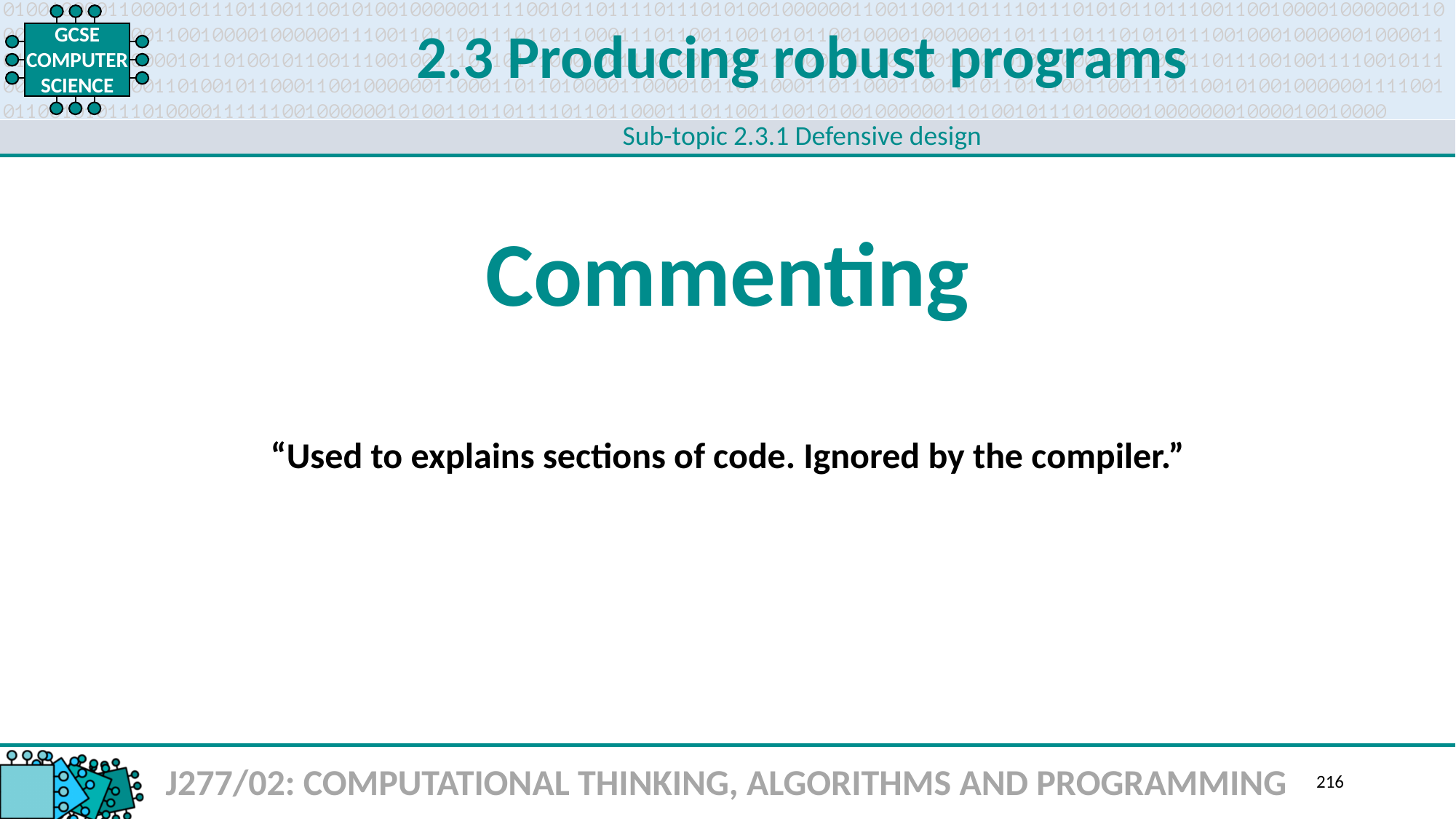

2.3 Producing robust programs
Sub-topic 2.3.1 Defensive design
Commenting
“Used to explains sections of code. Ignored by the compiler.”
J277/02: COMPUTATIONAL THINKING, ALGORITHMS AND PROGRAMMING
216